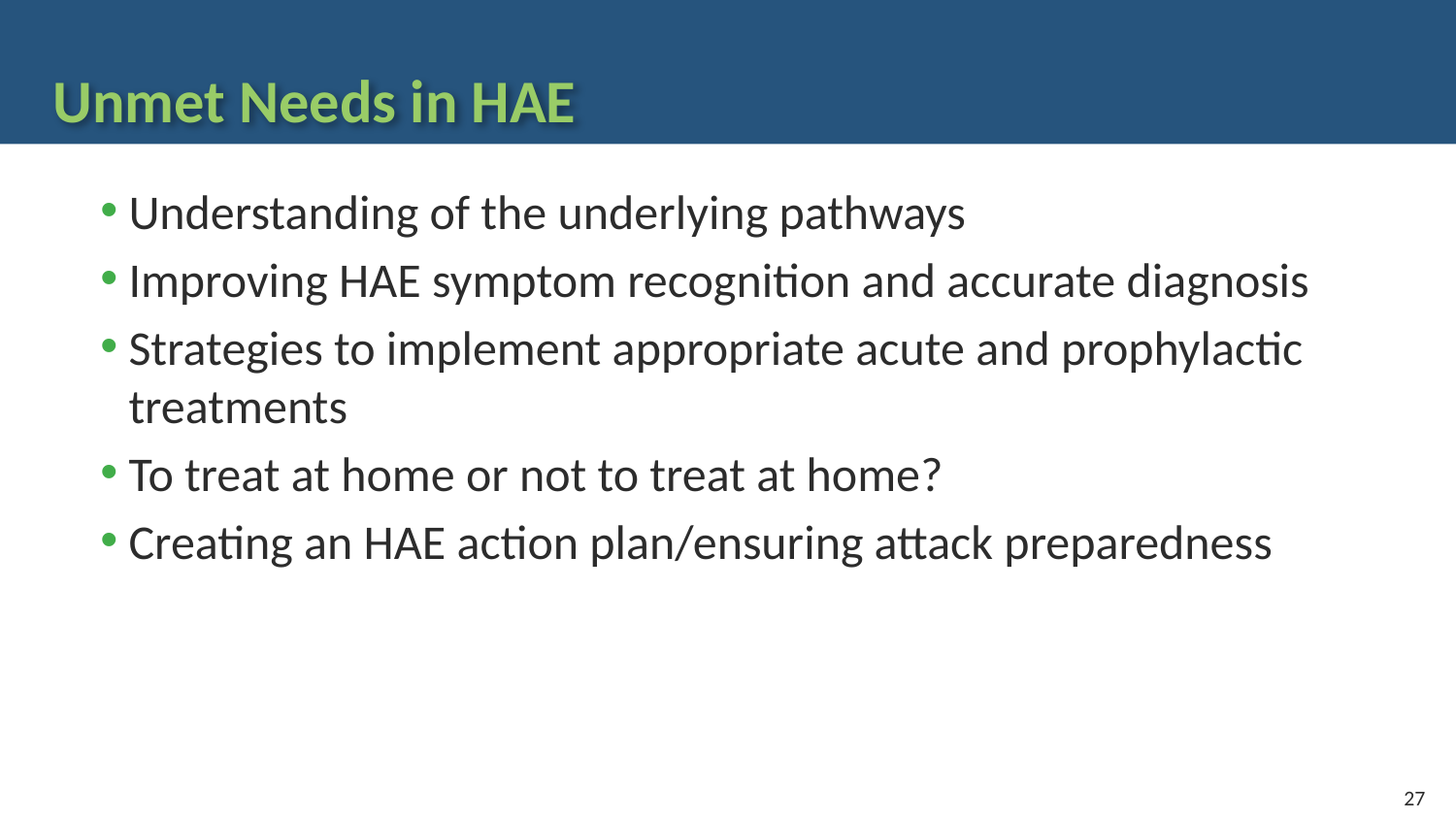

# Unmet Needs in HAE
Understanding of the underlying pathways
Improving HAE symptom recognition and accurate diagnosis
Strategies to implement appropriate acute and prophylactic treatments
To treat at home or not to treat at home?
Creating an HAE action plan/ensuring attack preparedness
27